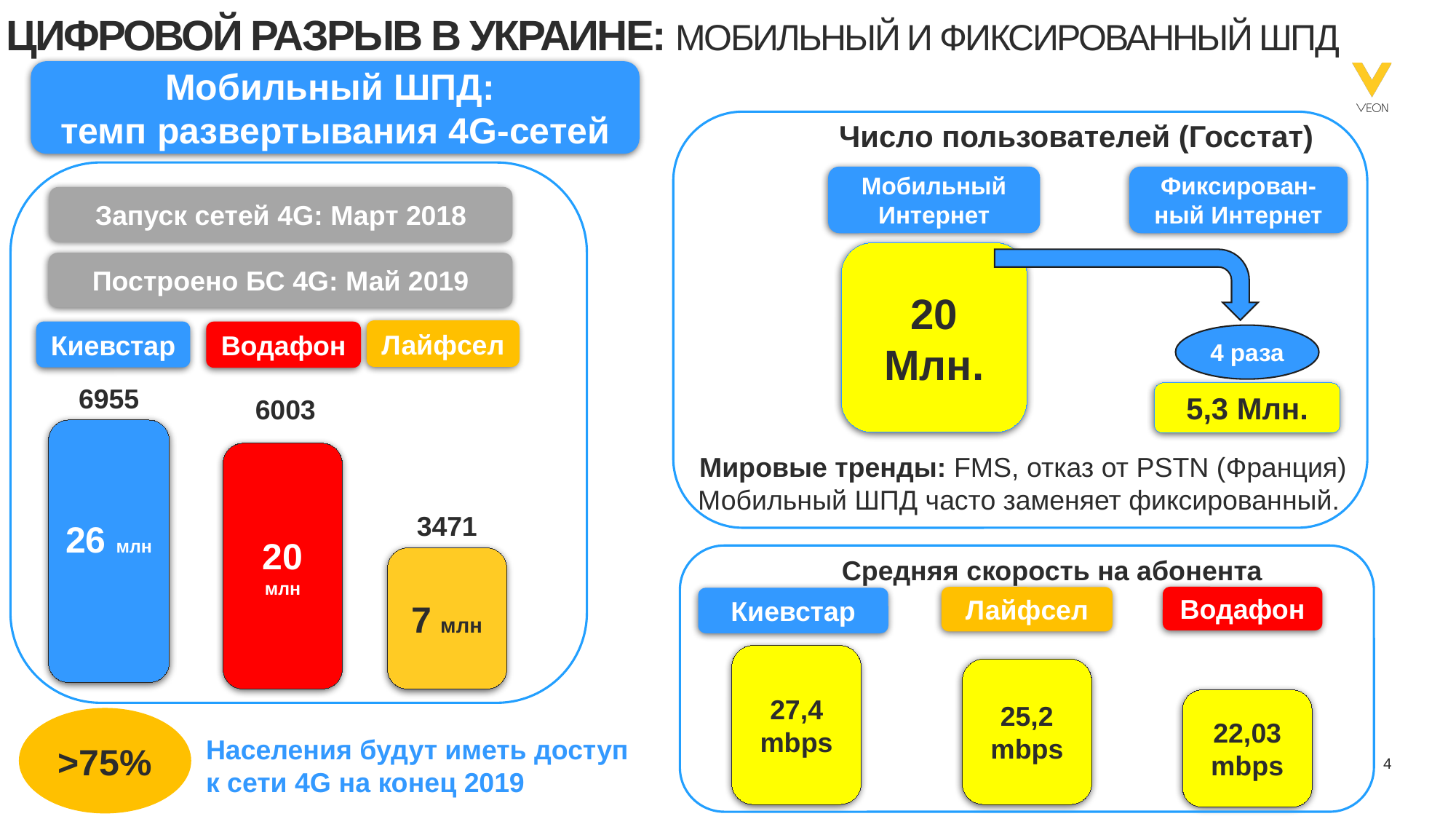

# Цифровой разрыв в украине: Мобильный и фиксированный ШПД
Мобильный ШПД:
темп развертывания 4G-сетей

Число пользователей (Госстат)

Мобильный Интернет
Фиксирован-ный Интернет
20
Млн.
4 раза
5,3 Млн.
Мировые тренды: FMS, отказ от PSTN (Франция)
Мобильный ШПД часто заменяет фиксированный.

Запуск сетей 4G: Март 2018
Построено БС 4G: Май 2019
Лайфсел
Киевстар
Водафон
6955
6003
26 млн

20 млн
3471

7 млн
Средняя скорость на абонента
Водафон
Лайфсел
Киевстар
27,4
mbps
25,2
mbps
22,03 mbps
>75%
Населения будут иметь доступ к сети 4G на конец 2019
4